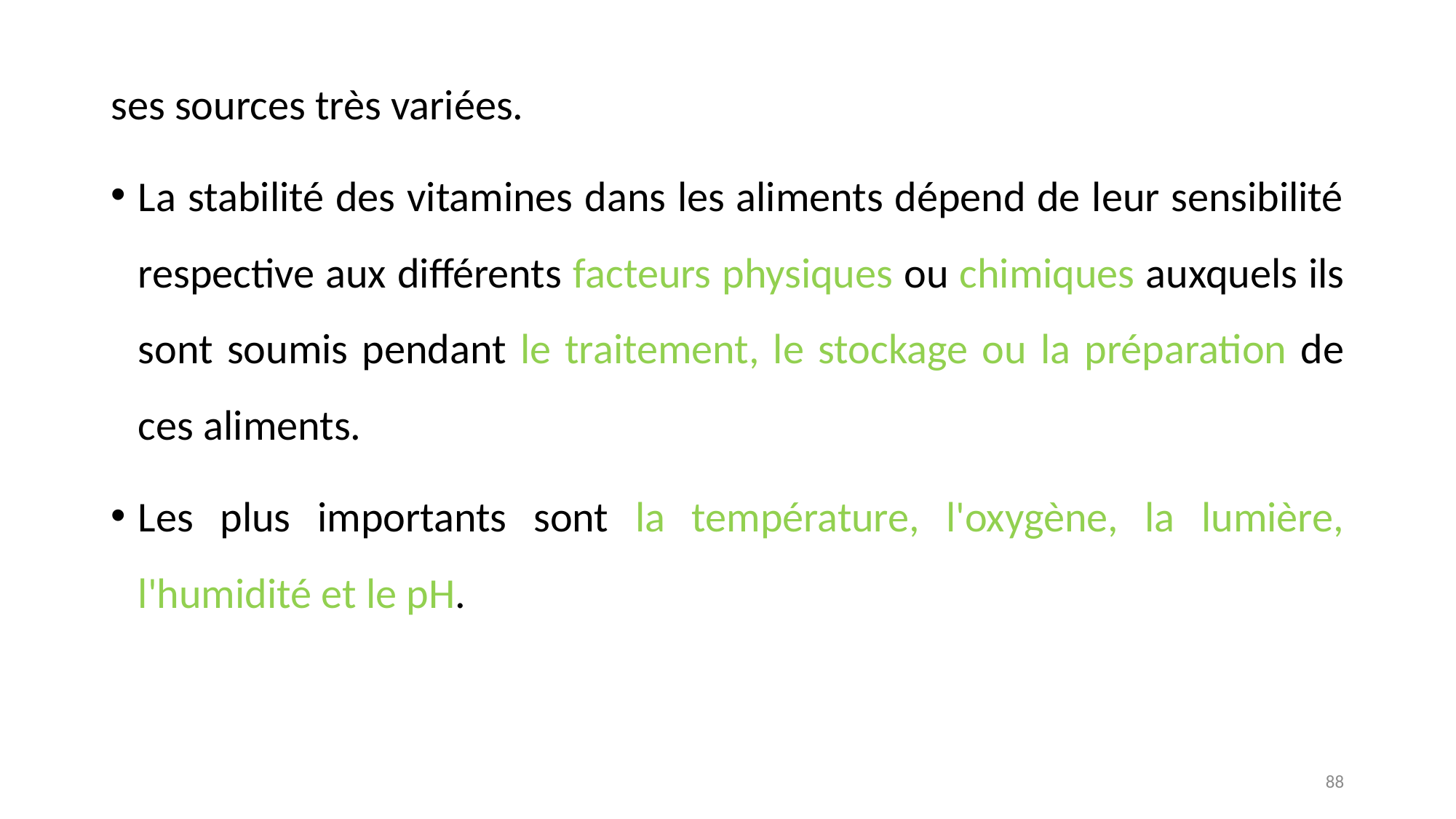

ses sources très variées.
La stabilité des vitamines dans les aliments dépend de leur sensibilité respective aux différents facteurs physiques ou chimiques auxquels ils sont soumis pendant le traitement, le stockage ou la préparation de ces aliments.
Les plus importants sont la température, l'oxygène, la lumière, l'humidité et le pH.

88